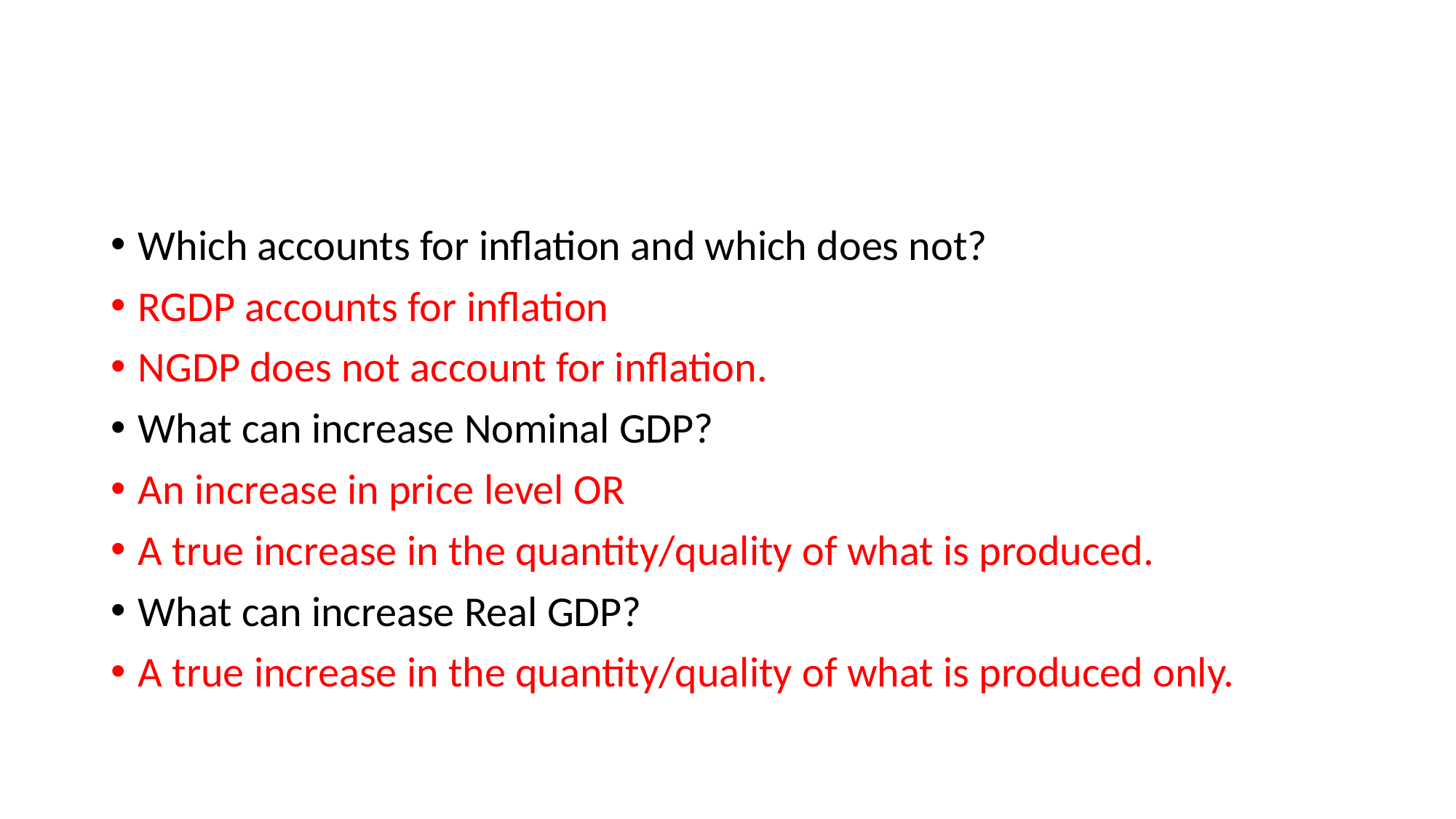

#
Which accounts for inflation and which does not?
RGDP accounts for inflation
NGDP does not account for inflation.
What can increase Nominal GDP?
An increase in price level OR
A true increase in the quantity/quality of what is produced.
What can increase Real GDP?
A true increase in the quantity/quality of what is produced only.